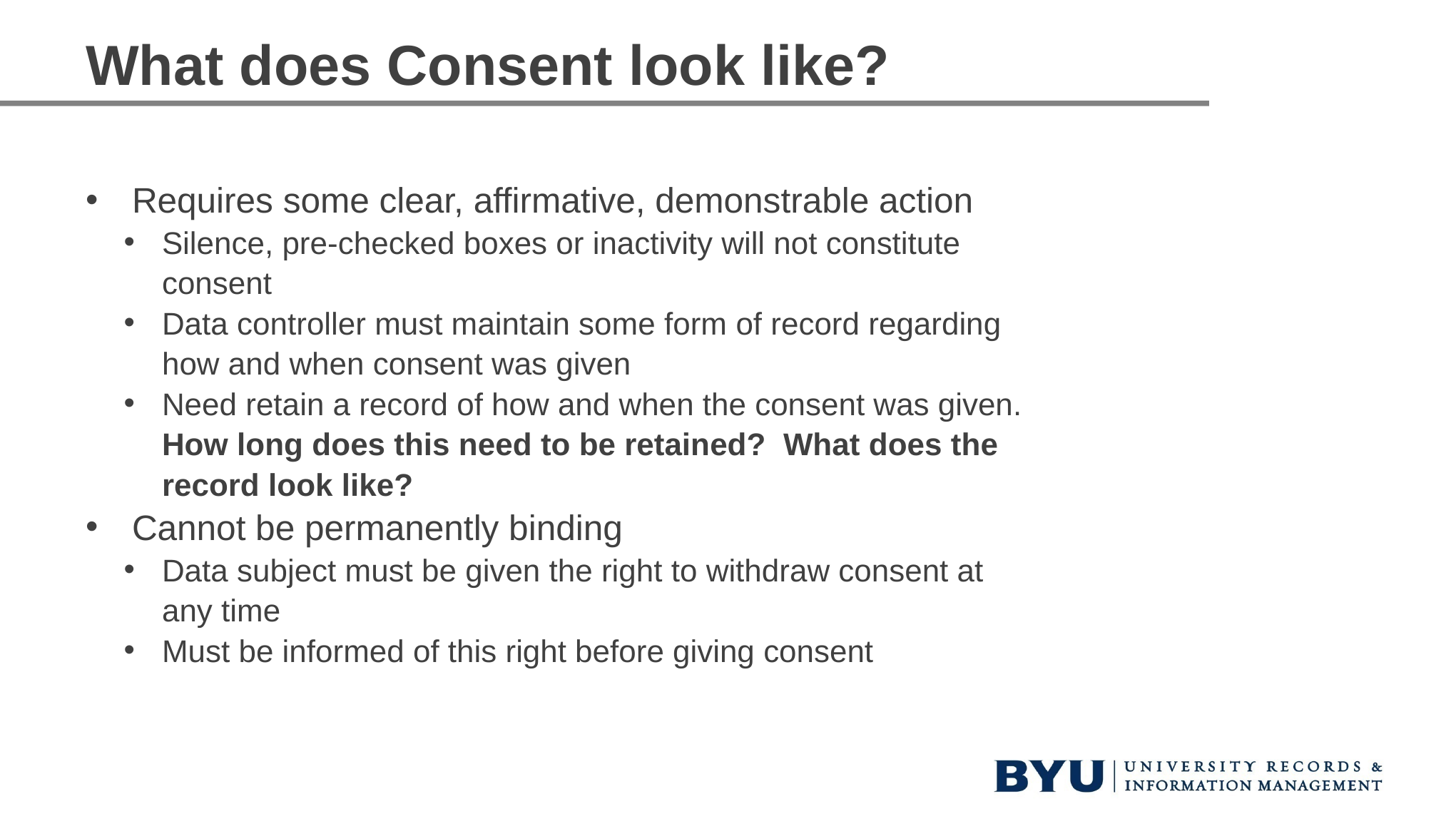

# What does Consent look like?
Requires some clear, affirmative, demonstrable action
Silence, pre-checked boxes or inactivity will not constitute consent
Data controller must maintain some form of record regarding how and when consent was given
Need retain a record of how and when the consent was given.  How long does this need to be retained?  What does the record look like?
Cannot be permanently binding
Data subject must be given the right to withdraw consent at any time
Must be informed of this right before giving consent